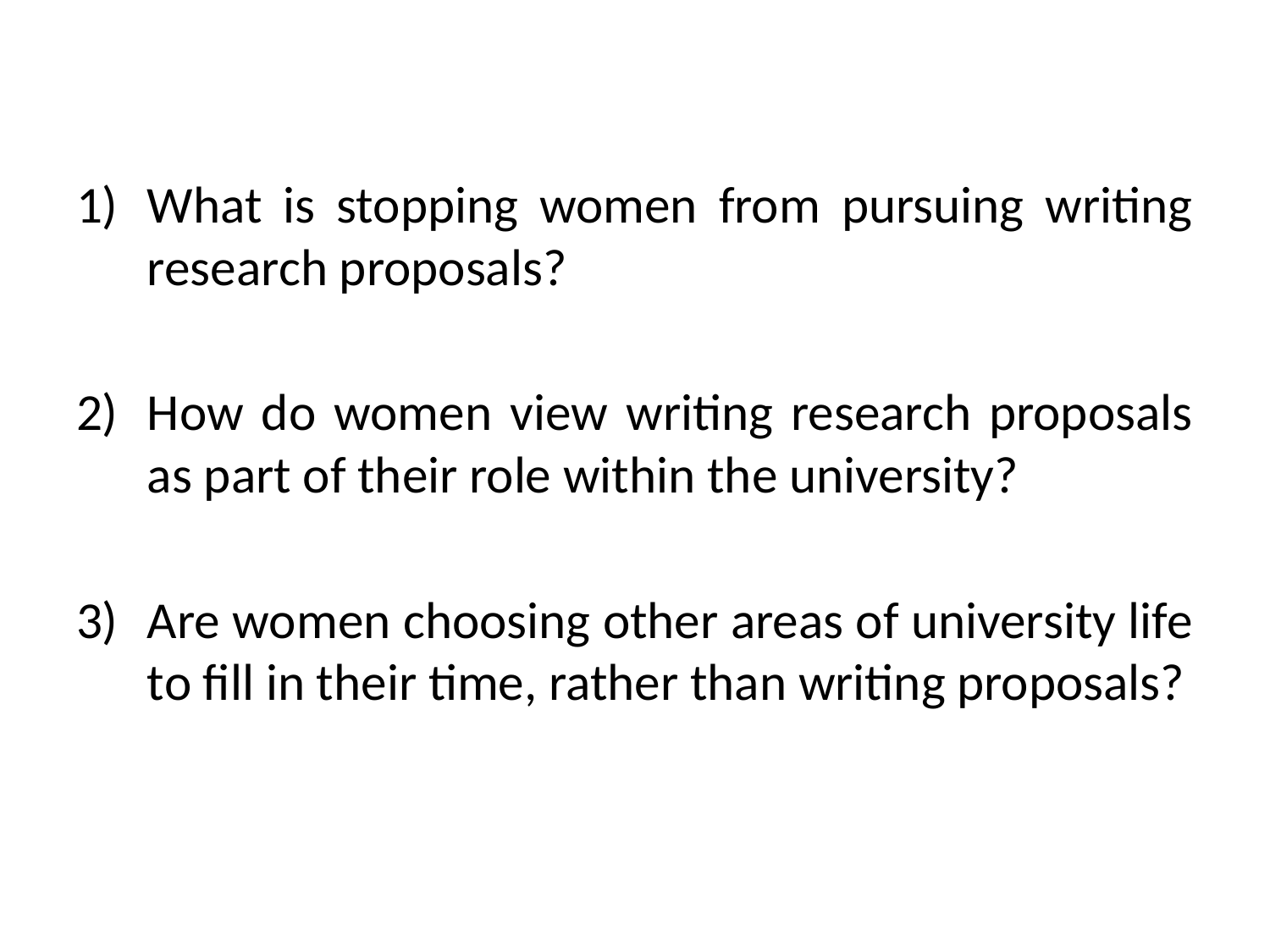

What is stopping women from pursuing writing research proposals?

How do women view writing research proposals as part of their role within the university?

Are women choosing other areas of university life to fill in their time, rather than writing proposals?